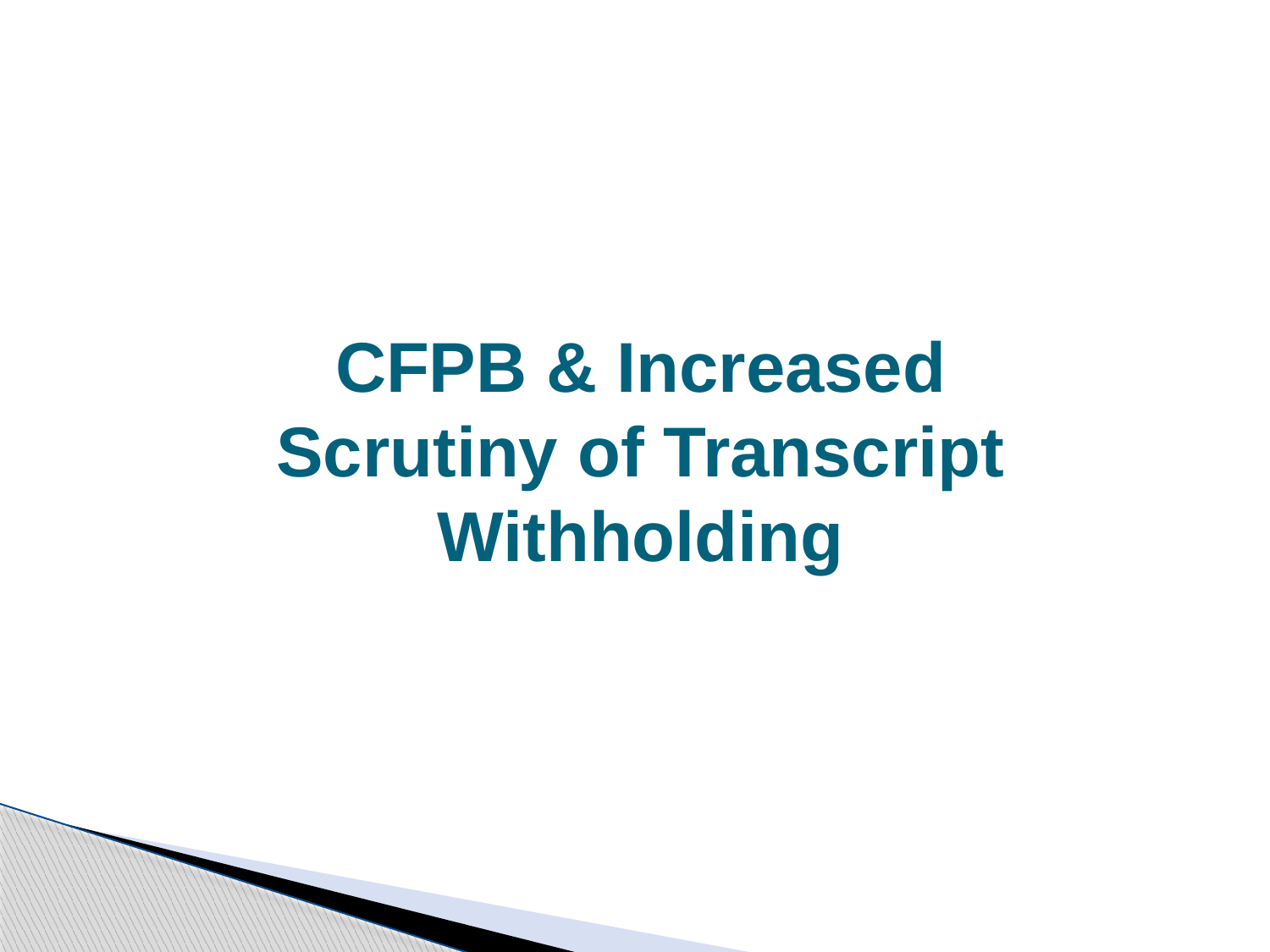

CFPB & Increased Scrutiny of Transcript Withholding